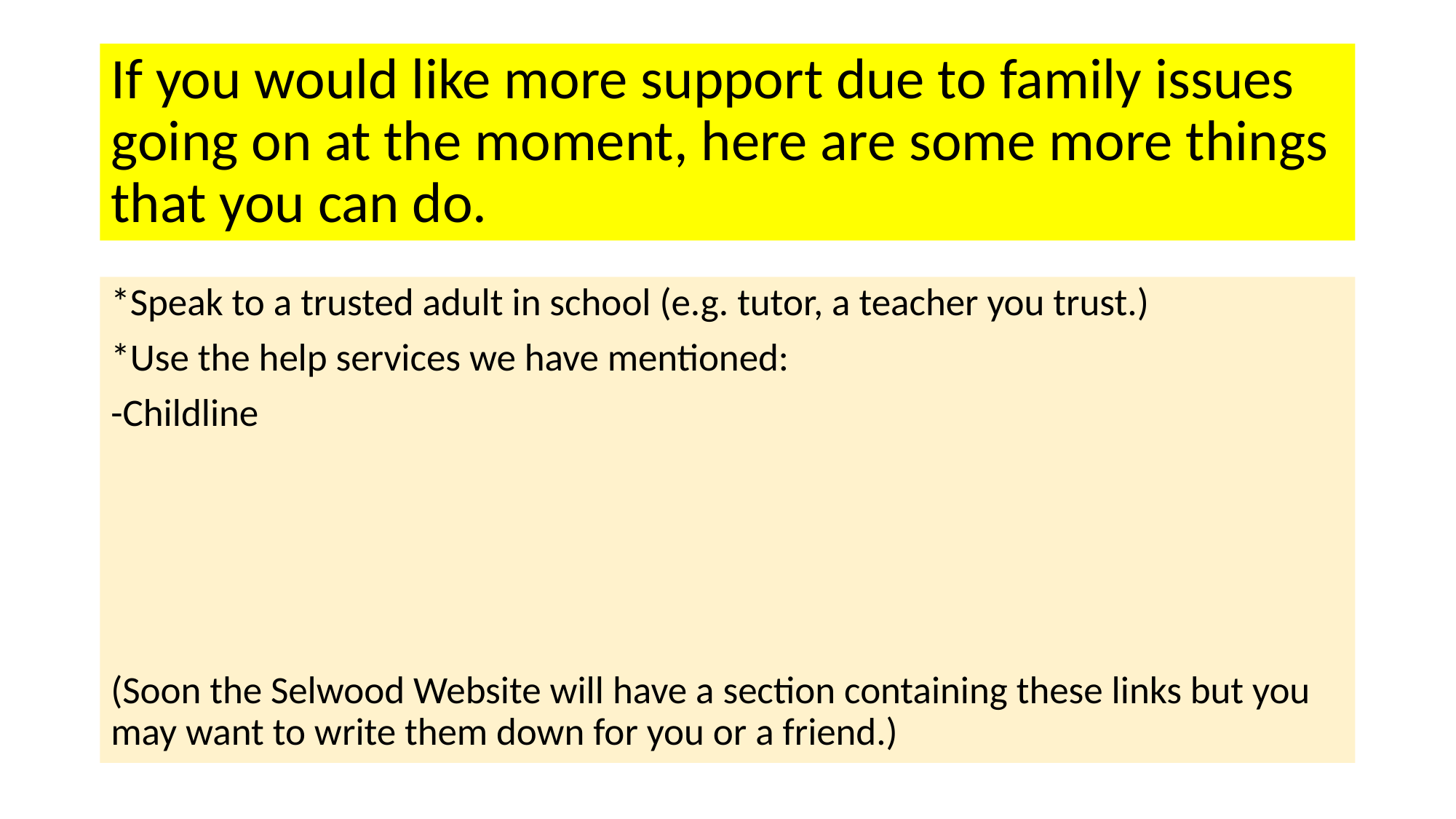

# If you would like more support due to family issues going on at the moment, here are some more things that you can do.
*Speak to a trusted adult in school (e.g. tutor, a teacher you trust.)
*Use the help services we have mentioned:
-Childline

(Soon the Selwood Website will have a section containing these links but you may want to write them down for you or a friend.)